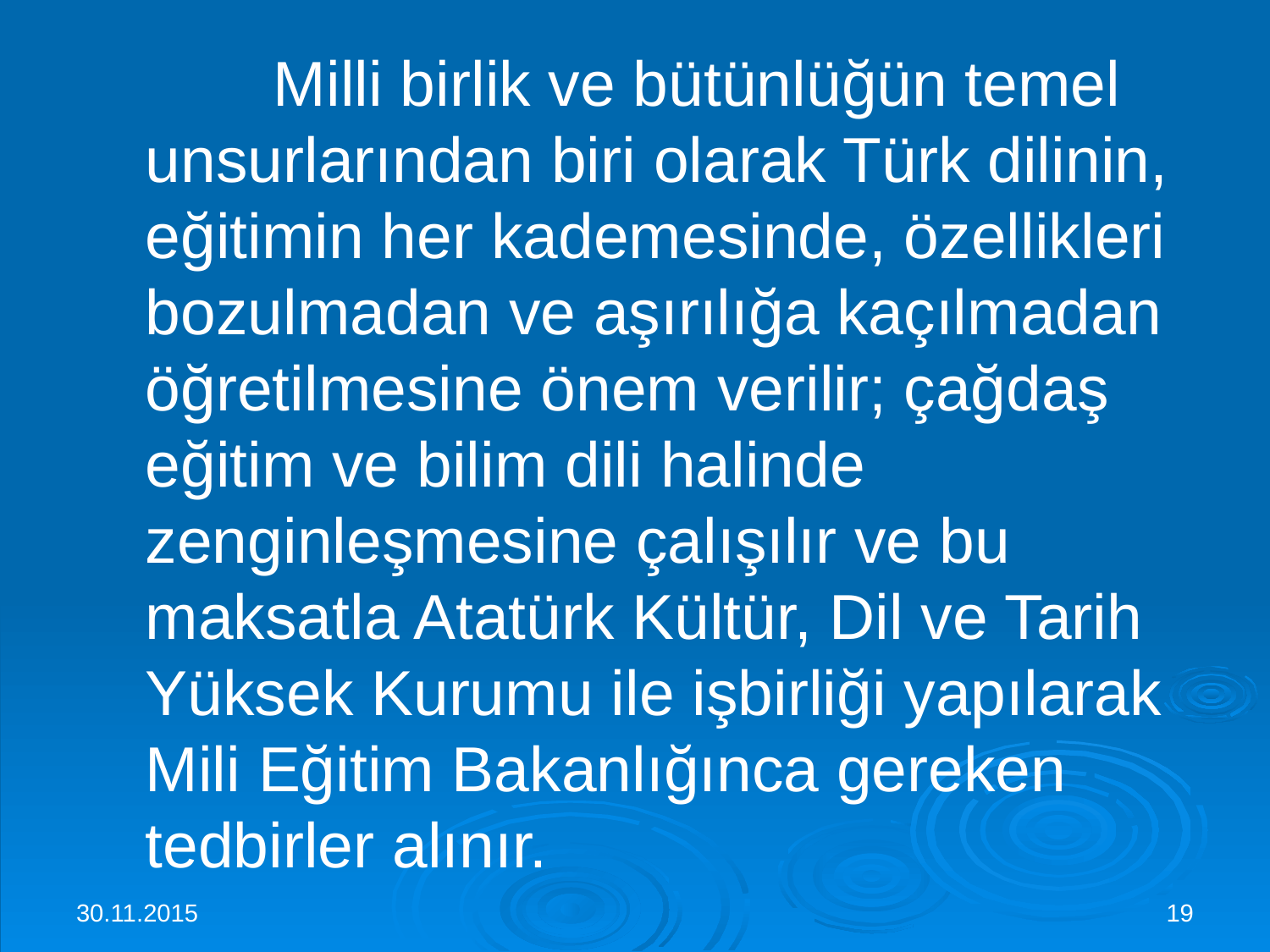

Milli birlik ve bütünlüğün temel unsurlarından biri olarak Türk dilinin, eğitimin her kademesinde, özellikleri bozulmadan ve aşırılığa kaçılmadan öğretilmesine önem verilir; çağdaş eğitim ve bilim dili halinde zenginleşmesine çalışılır ve bu maksatla Atatürk Kültür, Dil ve Tarih Yüksek Kurumu ile işbirliği yapılarak Mili Eğitim Bakanlığınca gereken tedbirler alınır.
30.11.2015
19